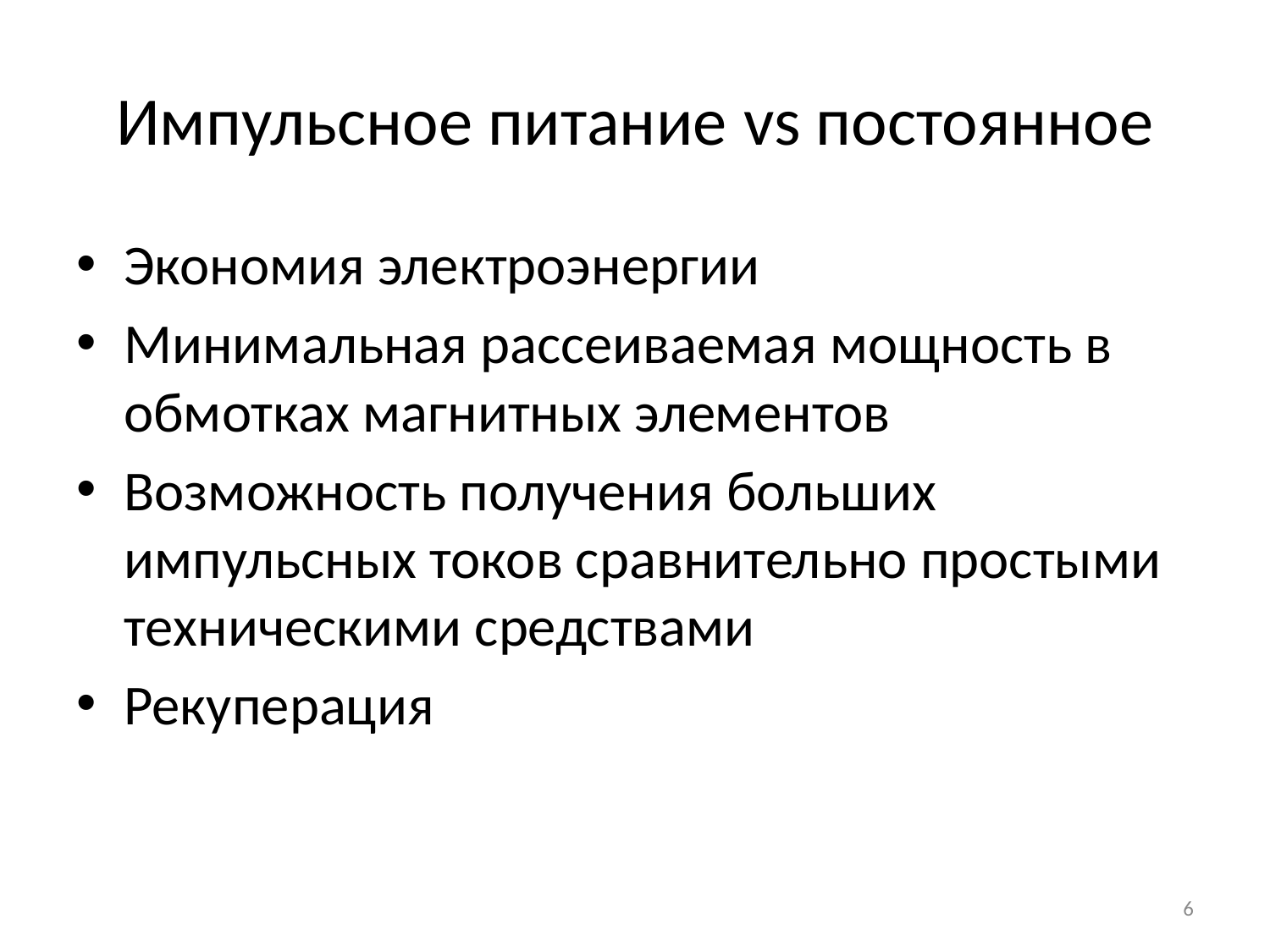

# Импульсное питание vs постоянное
Экономия электроэнергии
Минимальная рассеиваемая мощность в обмотках магнитных элементов
Возможность получения больших импульсных токов сравнительно простыми техническими средствами
Рекуперация

6